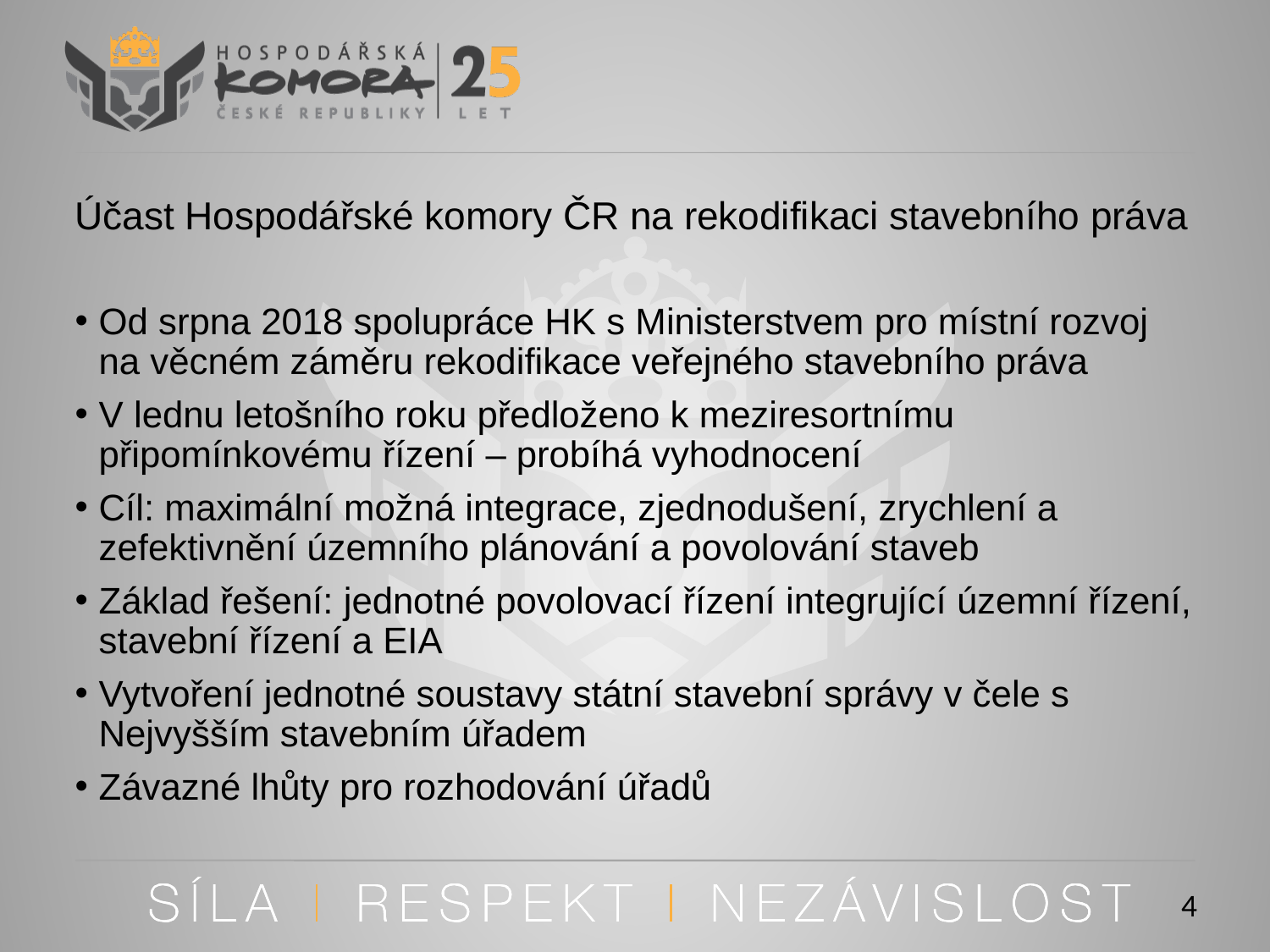

# Účast Hospodářské komory ČR na rekodifikaci stavebního práva
Od srpna 2018 spolupráce HK s Ministerstvem pro místní rozvoj na věcném záměru rekodifikace veřejného stavebního práva
V lednu letošního roku předloženo k meziresortnímu připomínkovému řízení – probíhá vyhodnocení
Cíl: maximální možná integrace, zjednodušení, zrychlení a zefektivnění územního plánování a povolování staveb
Základ řešení: jednotné povolovací řízení integrující územní řízení, stavební řízení a EIA
Vytvoření jednotné soustavy státní stavební správy v čele s Nejvyšším stavebním úřadem
Závazné lhůty pro rozhodování úřadů

4